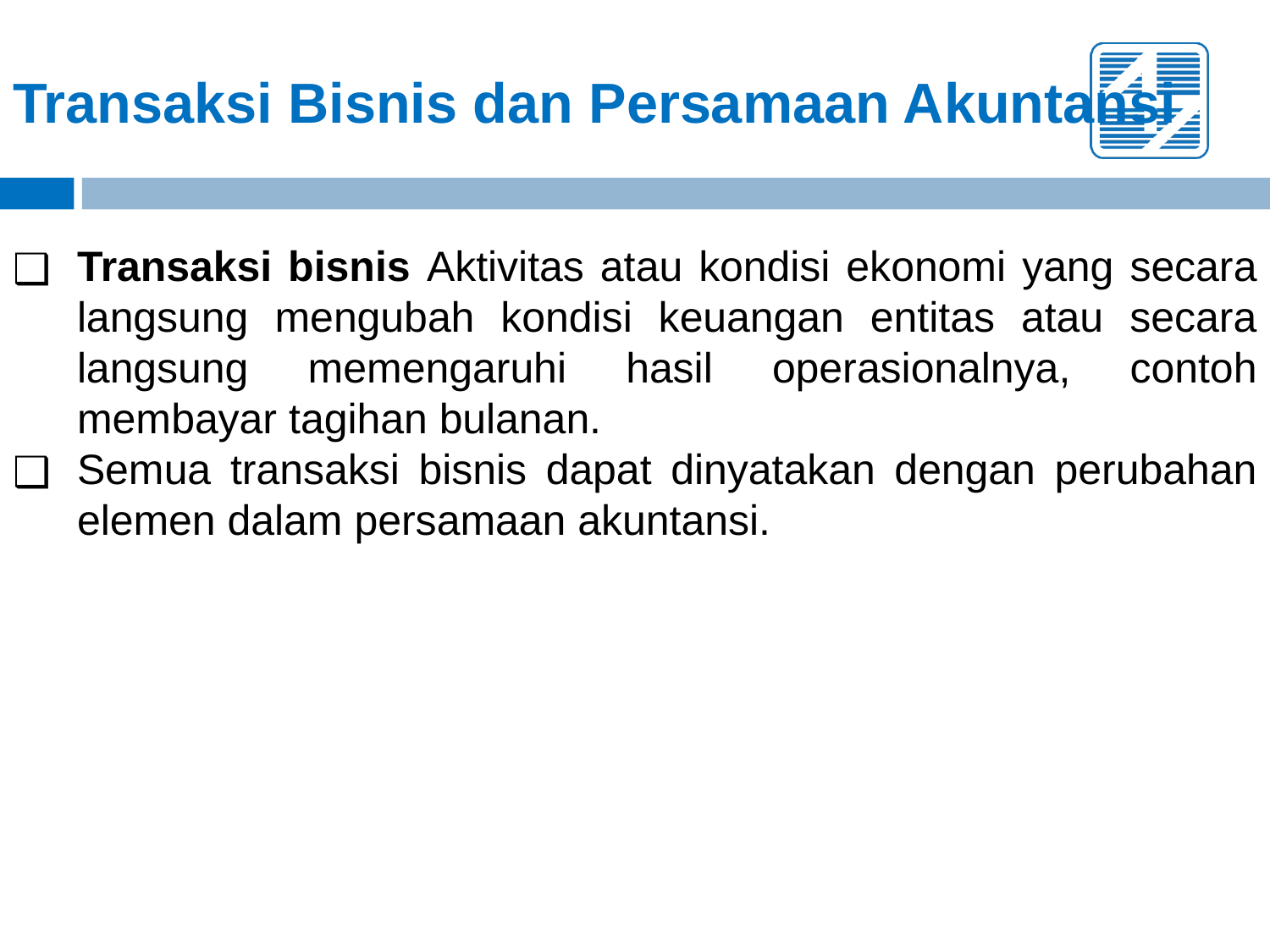

# Transaksi Bisnis dan Persamaan Akuntansi
Transaksi bisnis Aktivitas atau kondisi ekonomi yang secara langsung mengubah kondisi keuangan entitas atau secara langsung memengaruhi hasil operasionalnya, contoh membayar tagihan bulanan.
Semua transaksi bisnis dapat dinyatakan dengan perubahan elemen dalam persamaan akuntansi.